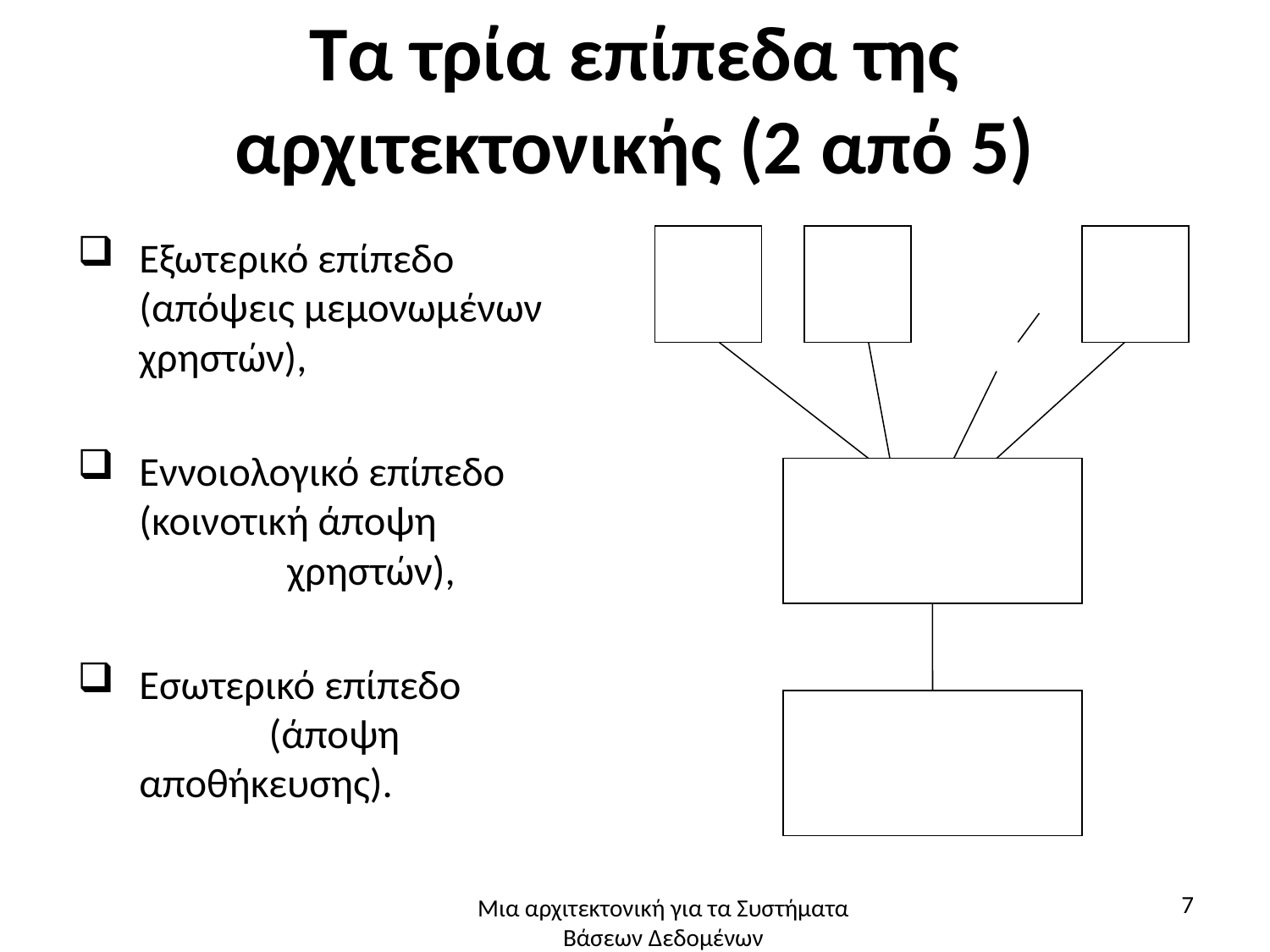

# Τα τρία επίπεδα της αρχιτεκτονικής (2 από 5)
Εξωτερικό επίπεδο (απόψεις μεμονωμένων χρηστών),

Εννοιολογικό επίπεδο (κοινοτική άποψη                                χρηστών),

Εσωτερικό επίπεδο                            (άποψη αποθήκευσης).

7
Μια αρχιτεκτονική για τα Συστήματα Βάσεων Δεδομένων